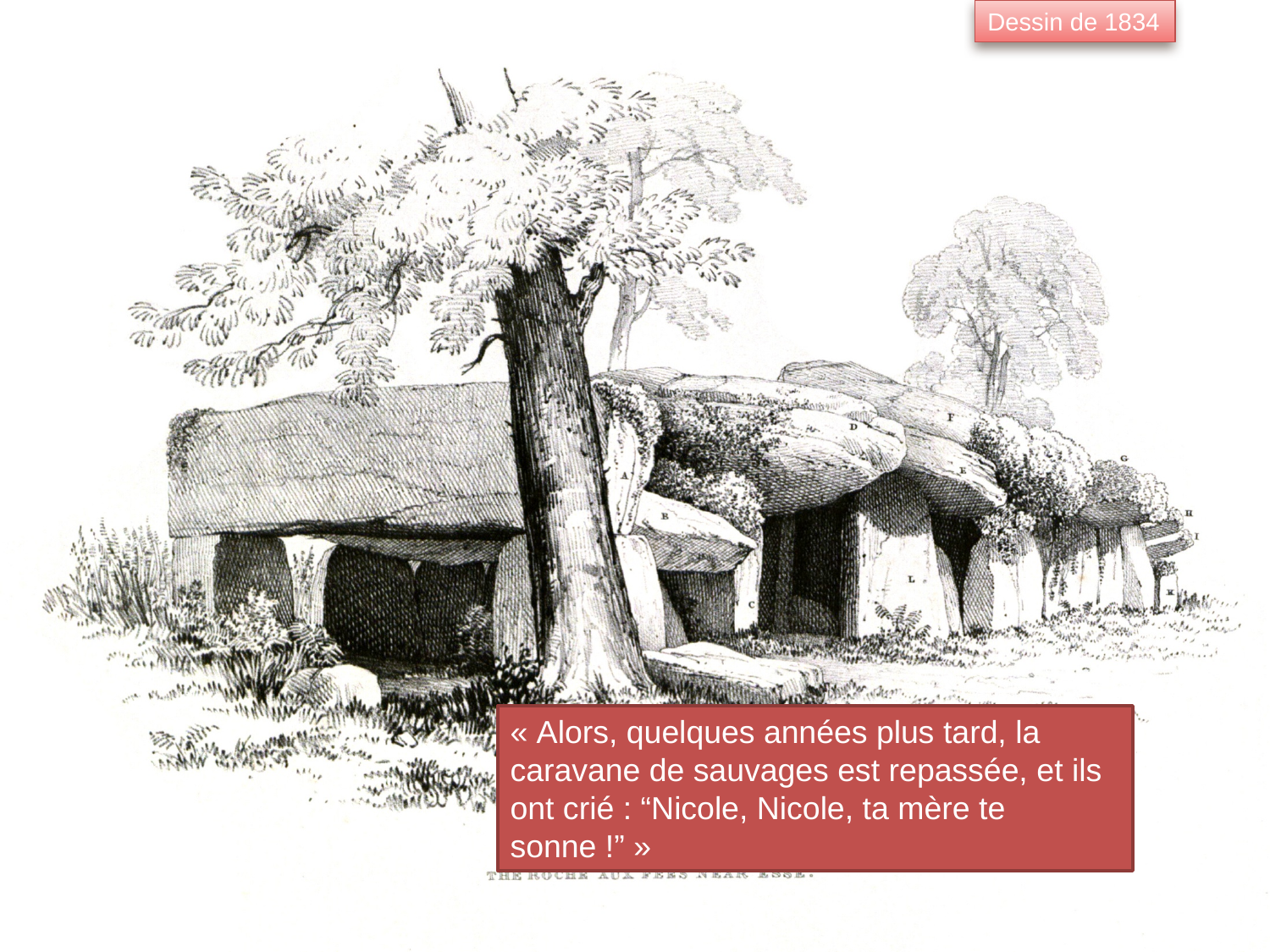

Dessin de 1834
« Alors, quelques années plus tard, la caravane de sauvages est repassée, et ils ont crié : “Nicole, Nicole, ta mère te sonne !” »